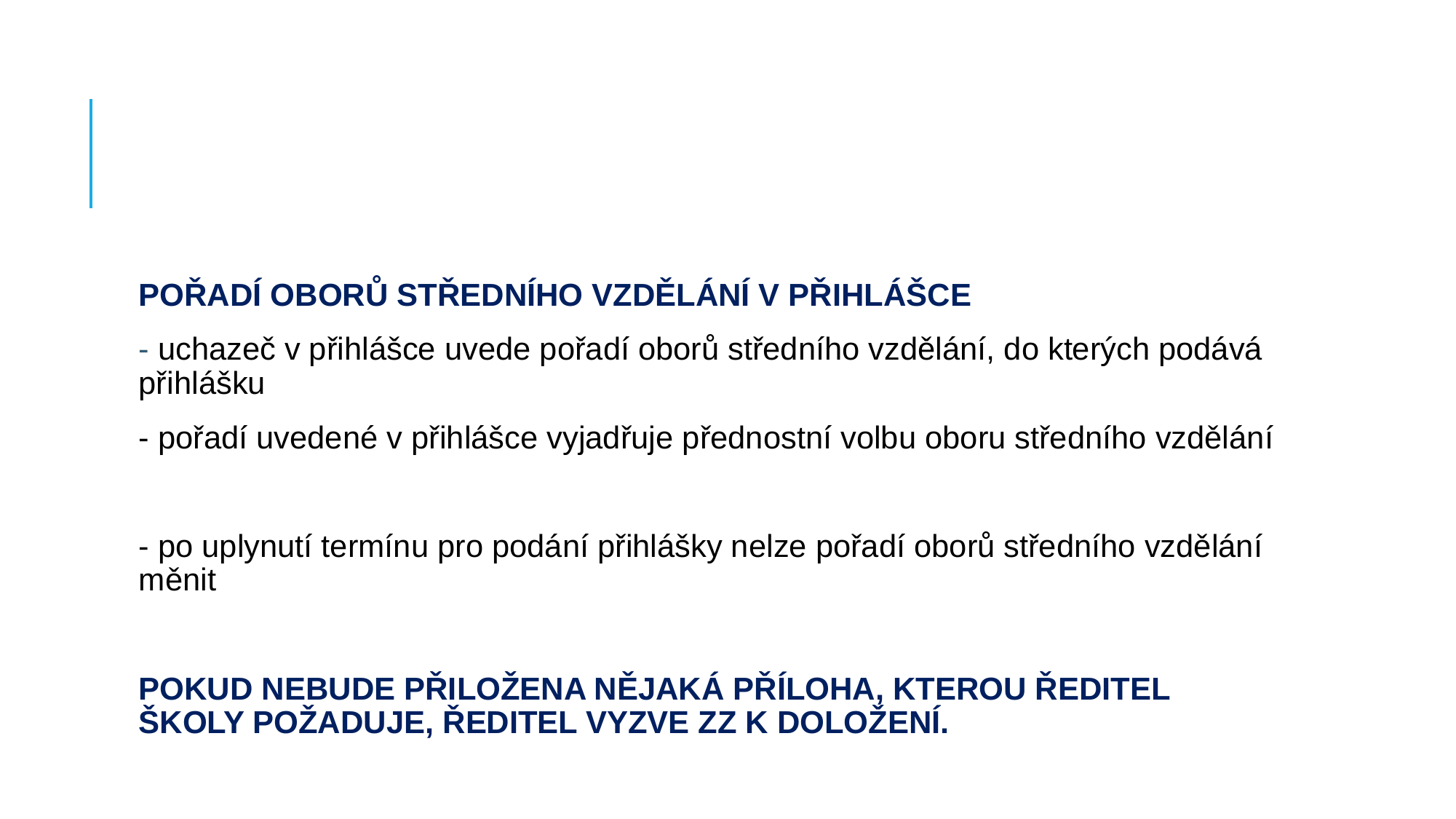

#
POŘADÍ OBORŮ STŘEDNÍHO VZDĚLÁNÍ V PŘIHLÁŠCE
- uchazeč v přihlášce uvede pořadí oborů středního vzdělání, do kterých podává přihlášku
- pořadí uvedené v přihlášce vyjadřuje přednostní volbu oboru středního vzdělání

- po uplynutí termínu pro podání přihlášky nelze pořadí oborů středního vzdělání měnit

POKUD NEBUDE PŘILOŽENA NĚJAKÁ PŘÍLOHA, KTEROU ŘEDITEL ŠKOLY POŽADUJE, ŘEDITEL VYZVE ZZ K DOLOŽENÍ.